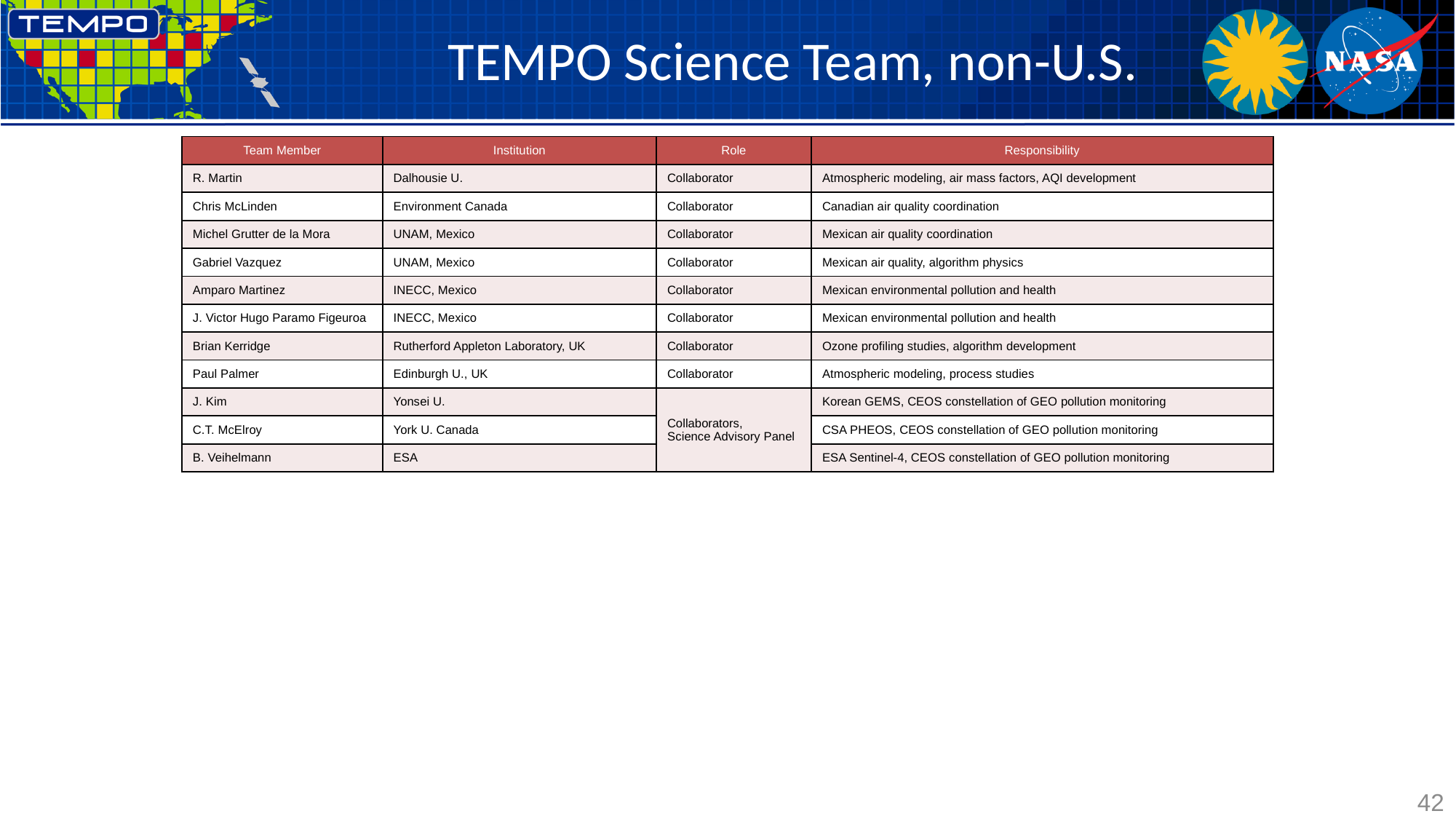

# TEMPO Science Team, non-U.S.
| Team Member | Institution | Role | Responsibility |
| --- | --- | --- | --- |
| R. Martin | Dalhousie U. | Collaborator | Atmospheric modeling, air mass factors, AQI development |
| Chris McLinden | Environment Canada | Collaborator | Canadian air quality coordination |
| Michel Grutter de la Mora | UNAM, Mexico | Collaborator | Mexican air quality coordination |
| Gabriel Vazquez | UNAM, Mexico | Collaborator | Mexican air quality, algorithm physics |
| Amparo Martinez | INECC, Mexico | Collaborator | Mexican environmental pollution and health |
| J. Victor Hugo Paramo Figeuroa | INECC, Mexico | Collaborator | Mexican environmental pollution and health |
| Brian Kerridge | Rutherford Appleton Laboratory, UK | Collaborator | Ozone profiling studies, algorithm development |
| Paul Palmer | Edinburgh U., UK | Collaborator | Atmospheric modeling, process studies |
| J. Kim | Yonsei U. | Collaborators, Science Advisory Panel | Korean GEMS, CEOS constellation of GEO pollution monitoring |
| C.T. McElroy | York U. Canada |  | CSA PHEOS, CEOS constellation of GEO pollution monitoring |
| B. Veihelmann | ESA |  | ESA Sentinel-4, CEOS constellation of GEO pollution monitoring |
42